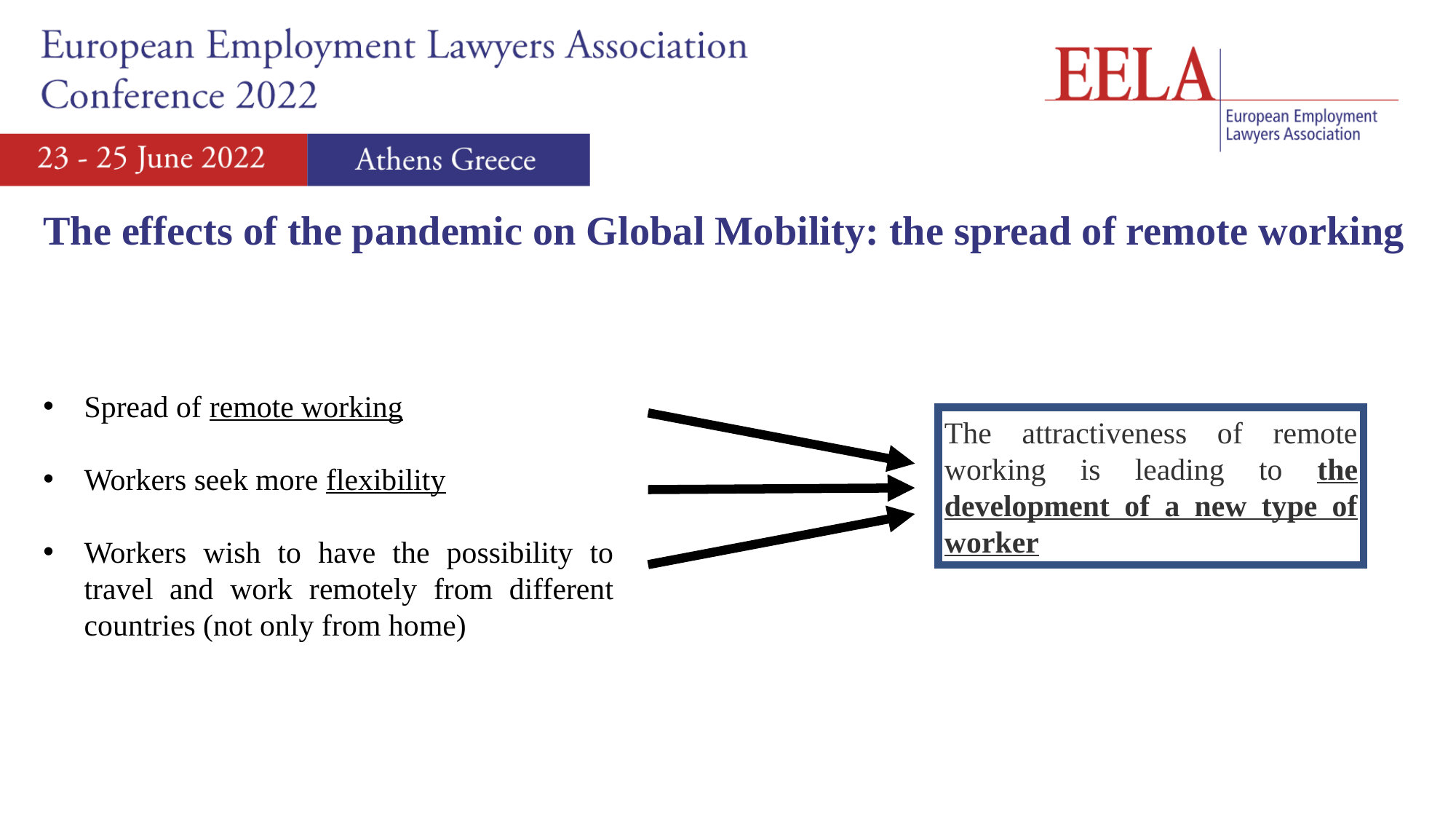

The effects of the pandemic on Global Mobility: the spread of remote working

Spread of remote working

Workers seek more flexibility

Workers wish to have the possibility to travel and work remotely from different countries (not only from home)

The attractiveness of remote working is leading to the development of a new type of worker